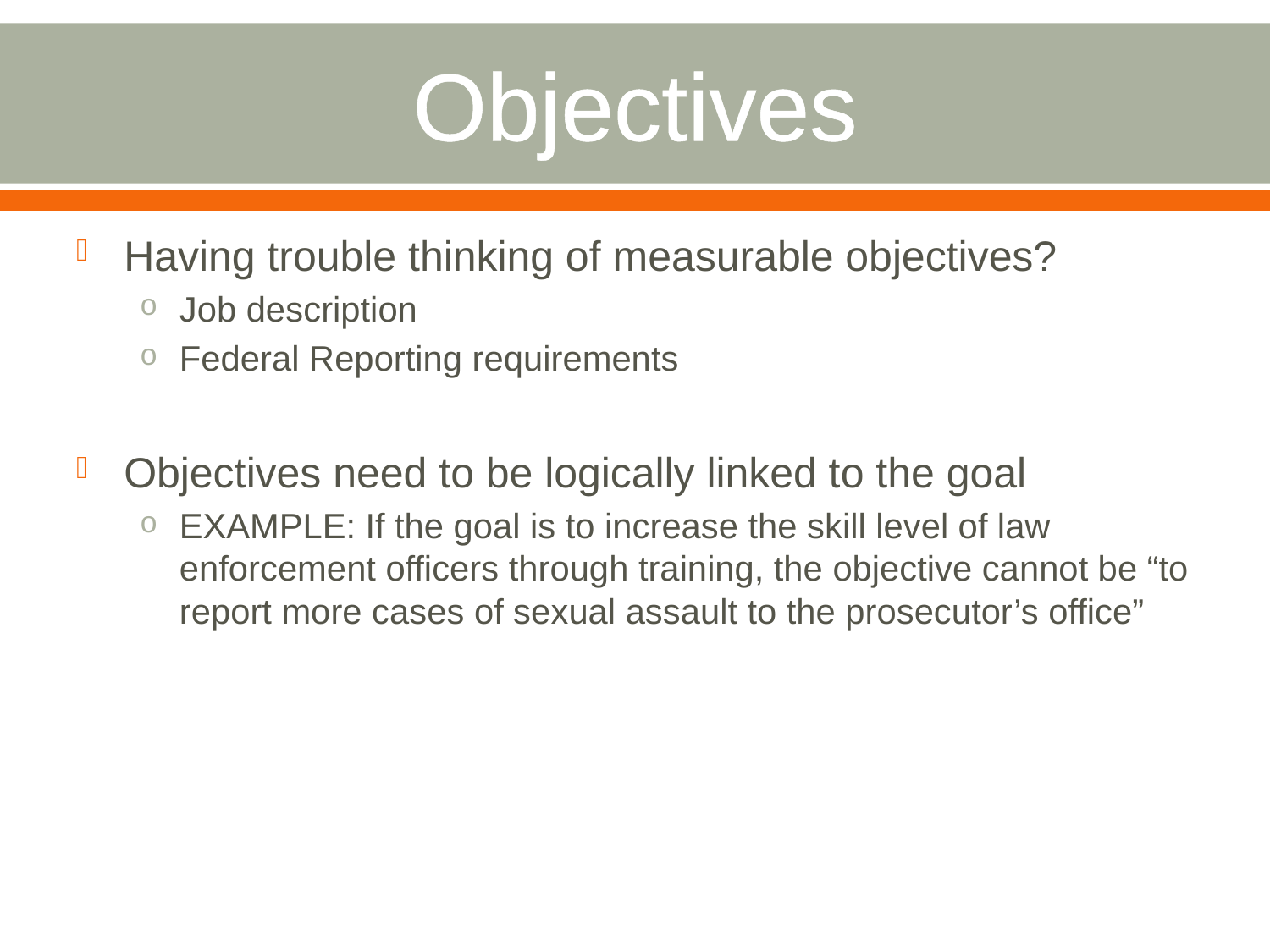

# Objectives
Having trouble thinking of measurable objectives?
Job description
Federal Reporting requirements

Objectives need to be logically linked to the goal
EXAMPLE: If the goal is to increase the skill level of law enforcement officers through training, the objective cannot be “to report more cases of sexual assault to the prosecutor’s office”